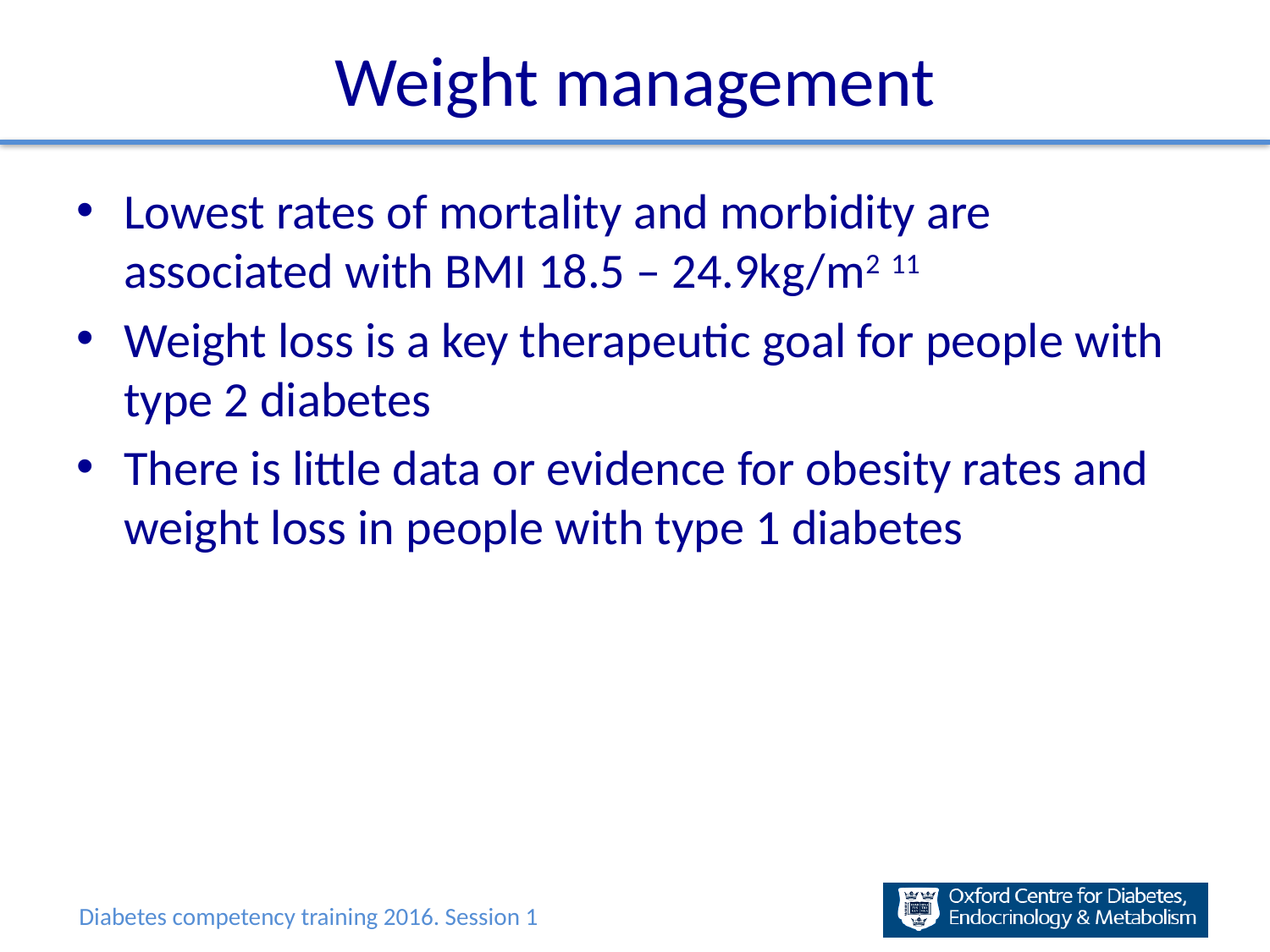

# Weight management
Lowest rates of mortality and morbidity are associated with BMI 18.5 – 24.9kg/m2 11
Weight loss is a key therapeutic goal for people with type 2 diabetes
There is little data or evidence for obesity rates and weight loss in people with type 1 diabetes